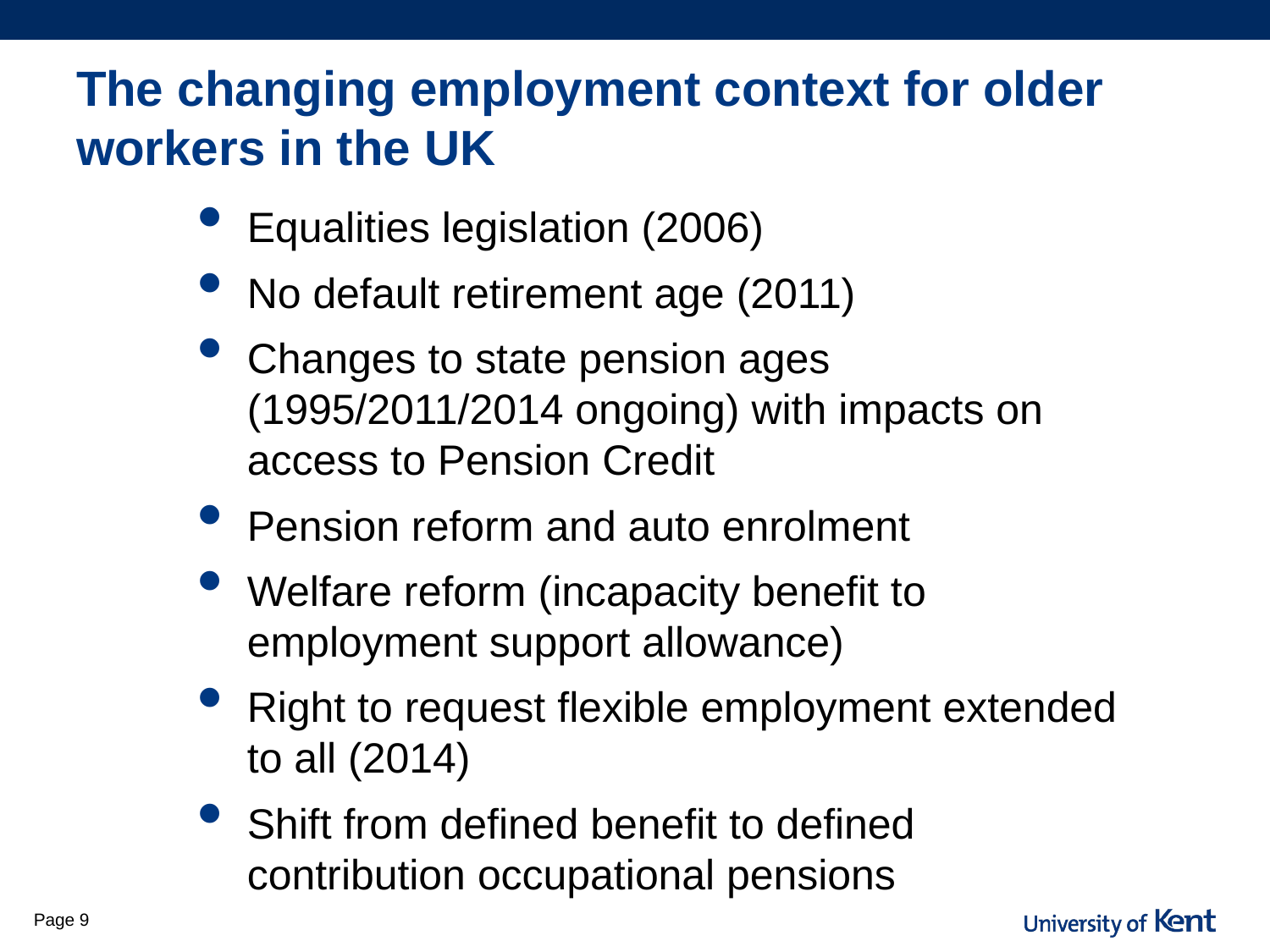

# The changing employment context for older workers in the UK

Equalities legislation (2006)
No default retirement age (2011)
Changes to state pension ages (1995/2011/2014 ongoing) with impacts on access to Pension Credit
Pension reform and auto enrolment
Welfare reform (incapacity benefit to employment support allowance)
Right to request flexible employment extended to all (2014)
Shift from defined benefit to defined contribution occupational pensions
Page 9